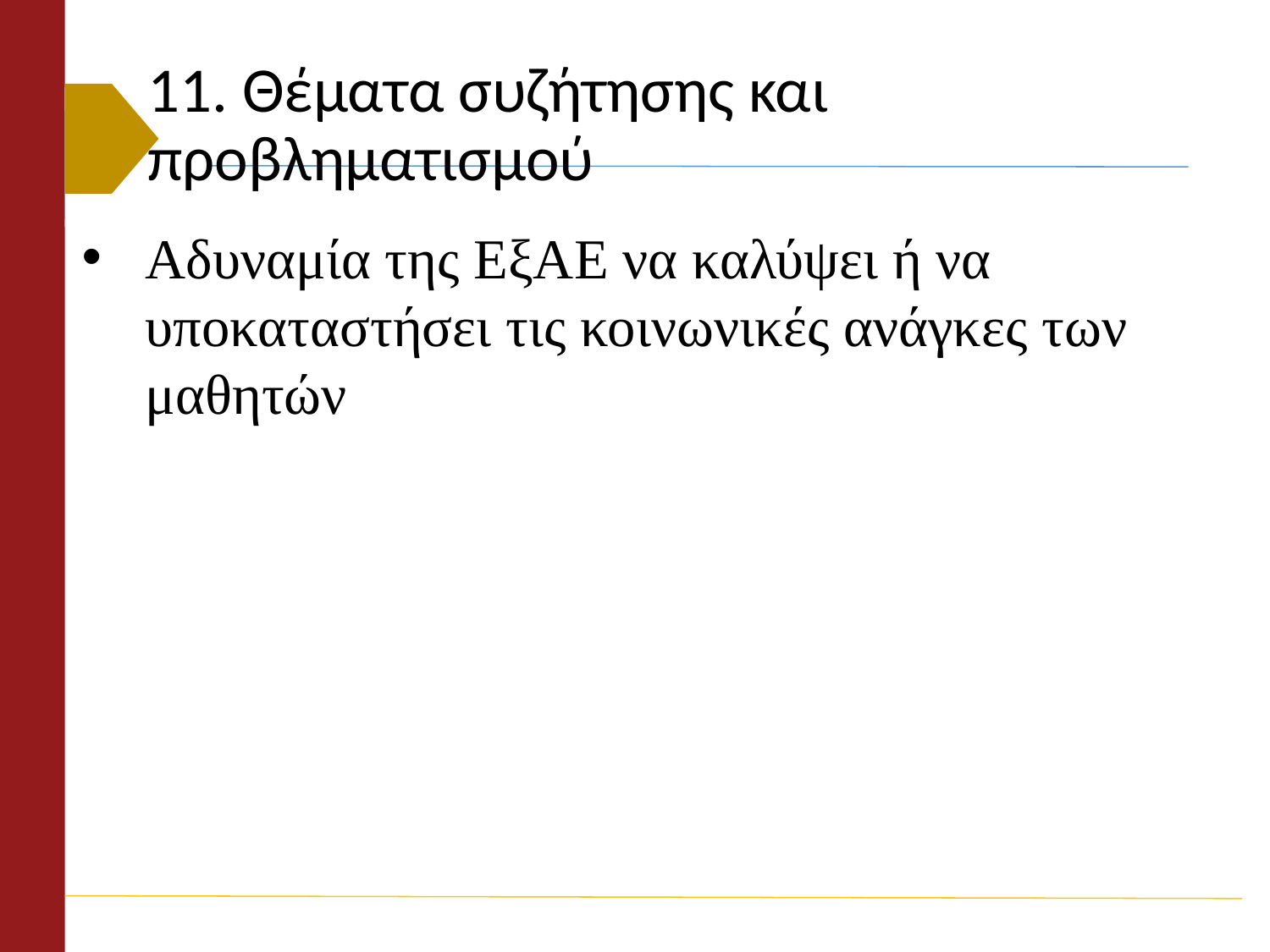

# 11. Θέματα συζήτησης και προβληματισμού
Αδυναμία της ΕξΑΕ να καλύψει ή να υποκαταστήσει τις κοινωνικές ανάγκες των μαθητών